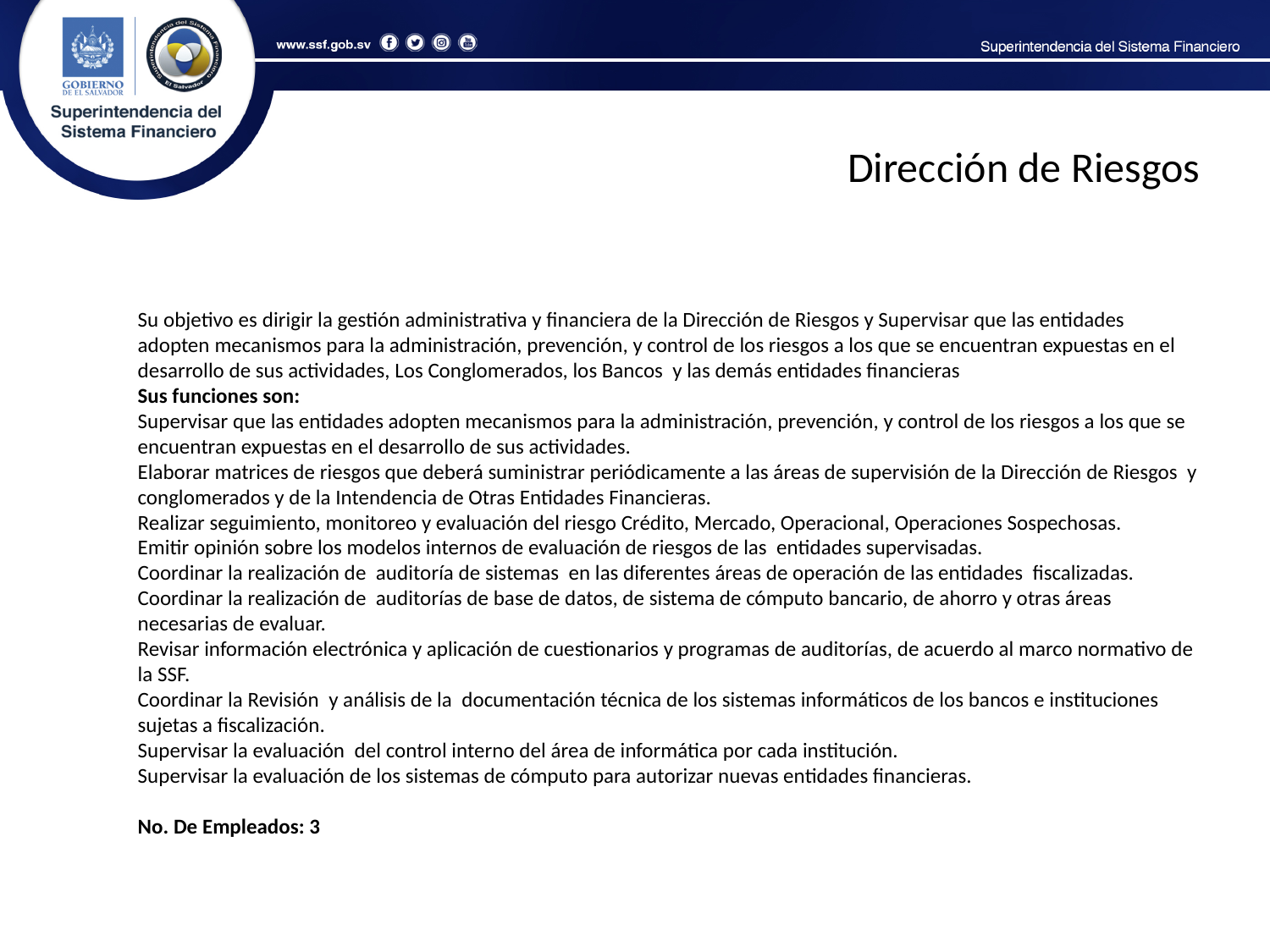

Dirección de Riesgos

Su objetivo es dirigir la gestión administrativa y financiera de la Dirección de Riesgos y Supervisar que las entidades adopten mecanismos para la administración, prevención, y control de los riesgos a los que se encuentran expuestas en el desarrollo de sus actividades, Los Conglomerados, los Bancos  y las demás entidades financieras
Sus funciones son:
Supervisar que las entidades adopten mecanismos para la administración, prevención, y control de los riesgos a los que se encuentran expuestas en el desarrollo de sus actividades.
Elaborar matrices de riesgos que deberá suministrar periódicamente a las áreas de supervisión de la Dirección de Riesgos  y conglomerados y de la Intendencia de Otras Entidades Financieras.
Realizar seguimiento, monitoreo y evaluación del riesgo Crédito, Mercado, Operacional, Operaciones Sospechosas.
Emitir opinión sobre los modelos internos de evaluación de riesgos de las  entidades supervisadas.
Coordinar la realización de  auditoría de sistemas  en las diferentes áreas de operación de las entidades  fiscalizadas.
Coordinar la realización de  auditorías de base de datos, de sistema de cómputo bancario, de ahorro y otras áreas necesarias de evaluar.
Revisar información electrónica y aplicación de cuestionarios y programas de auditorías, de acuerdo al marco normativo de la SSF.
Coordinar la Revisión  y análisis de la  documentación técnica de los sistemas informáticos de los bancos e instituciones sujetas a fiscalización.
Supervisar la evaluación  del control interno del área de informática por cada institución.
Supervisar la evaluación de los sistemas de cómputo para autorizar nuevas entidades financieras.

No. De Empleados: 3